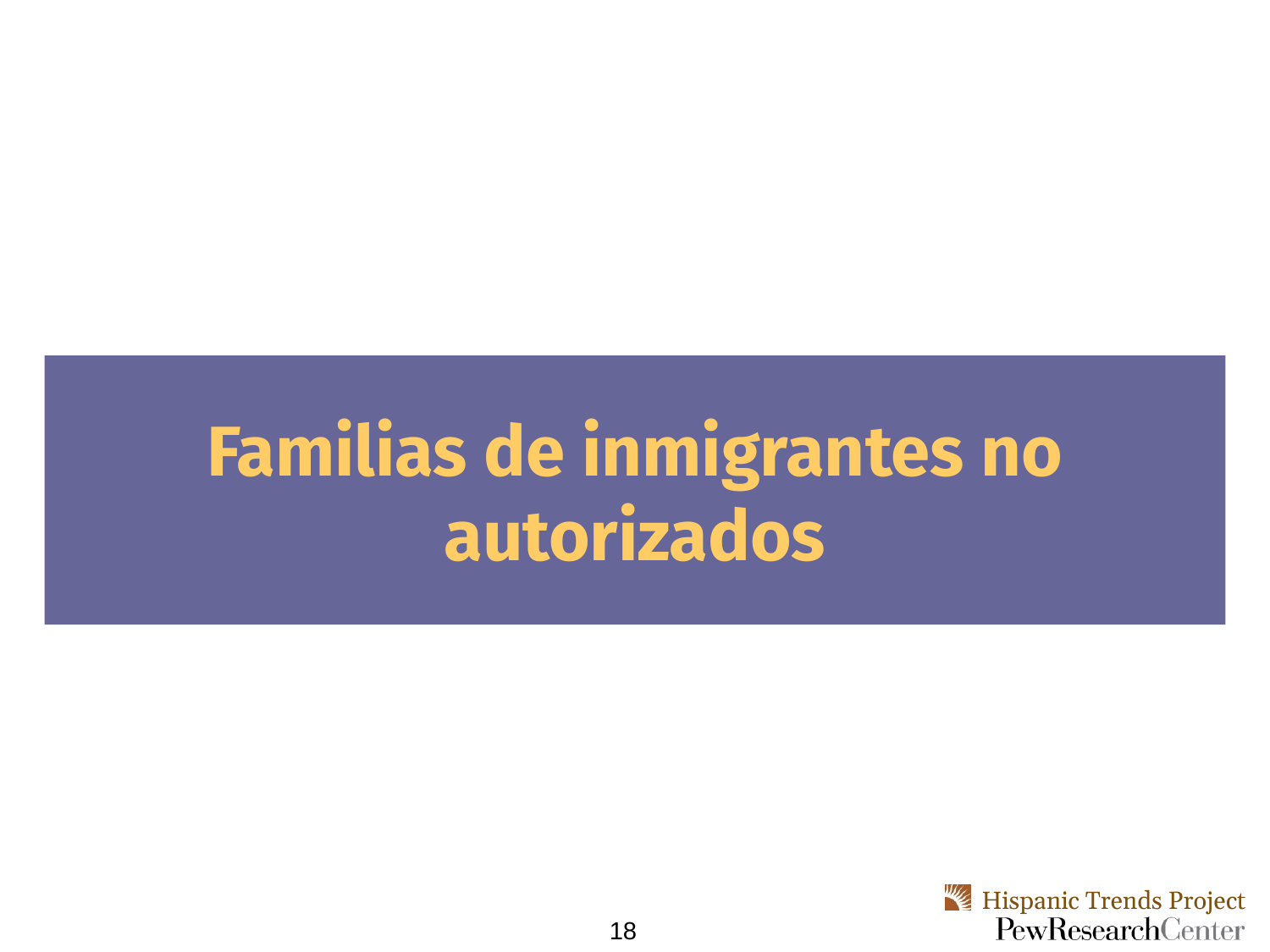

# Familias de inmigrantes no autorizados
18